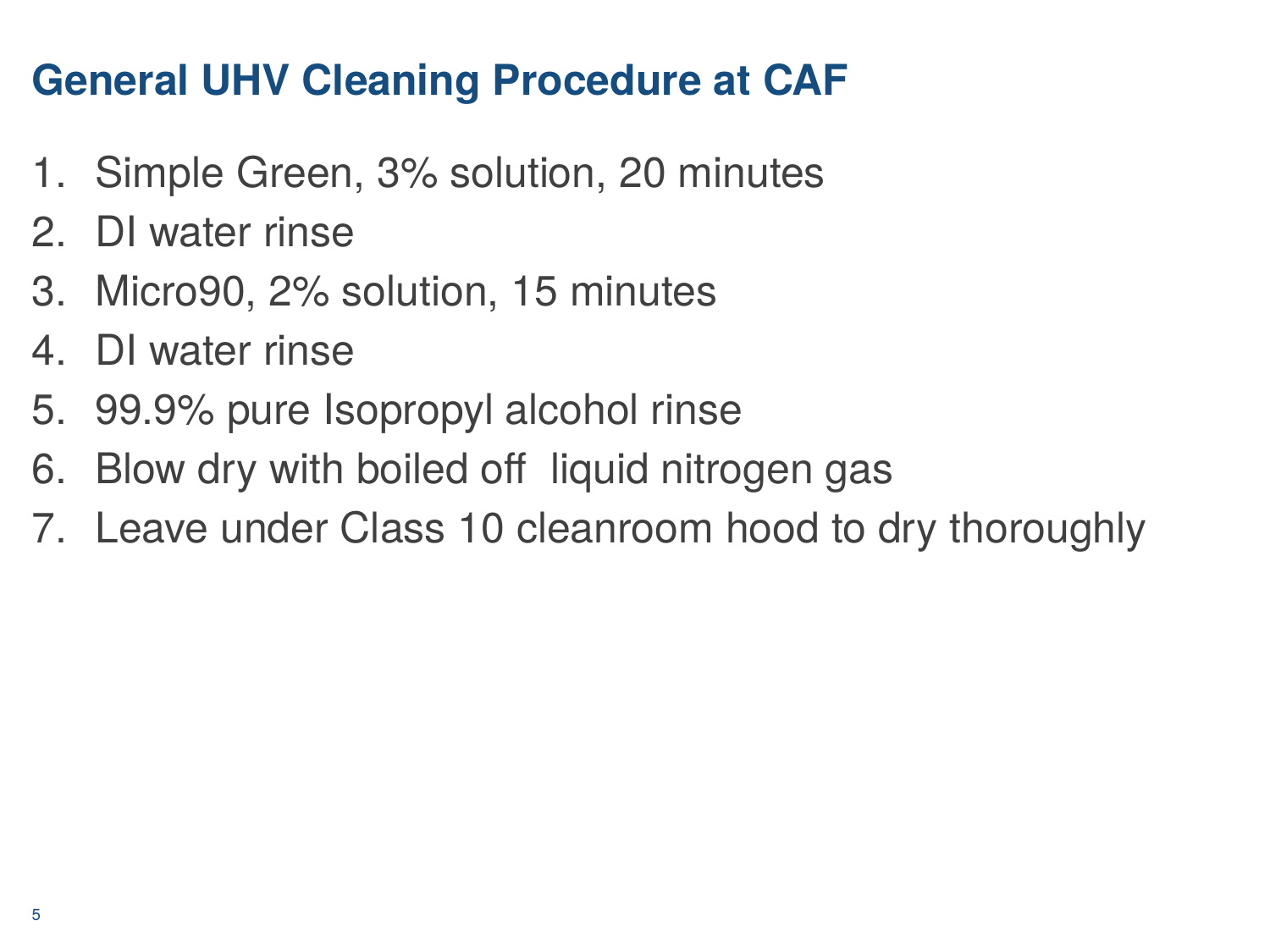

# General UHV Cleaning Procedure at CAF
Simple Green, 3% solution, 20 minutes
DI water rinse
Micro90, 2% solution, 15 minutes
DI water rinse
99.9% pure Isopropyl alcohol rinse
Blow dry with boiled off  liquid nitrogen gas
Leave under Class 10 cleanroom hood to dry thoroughly

5